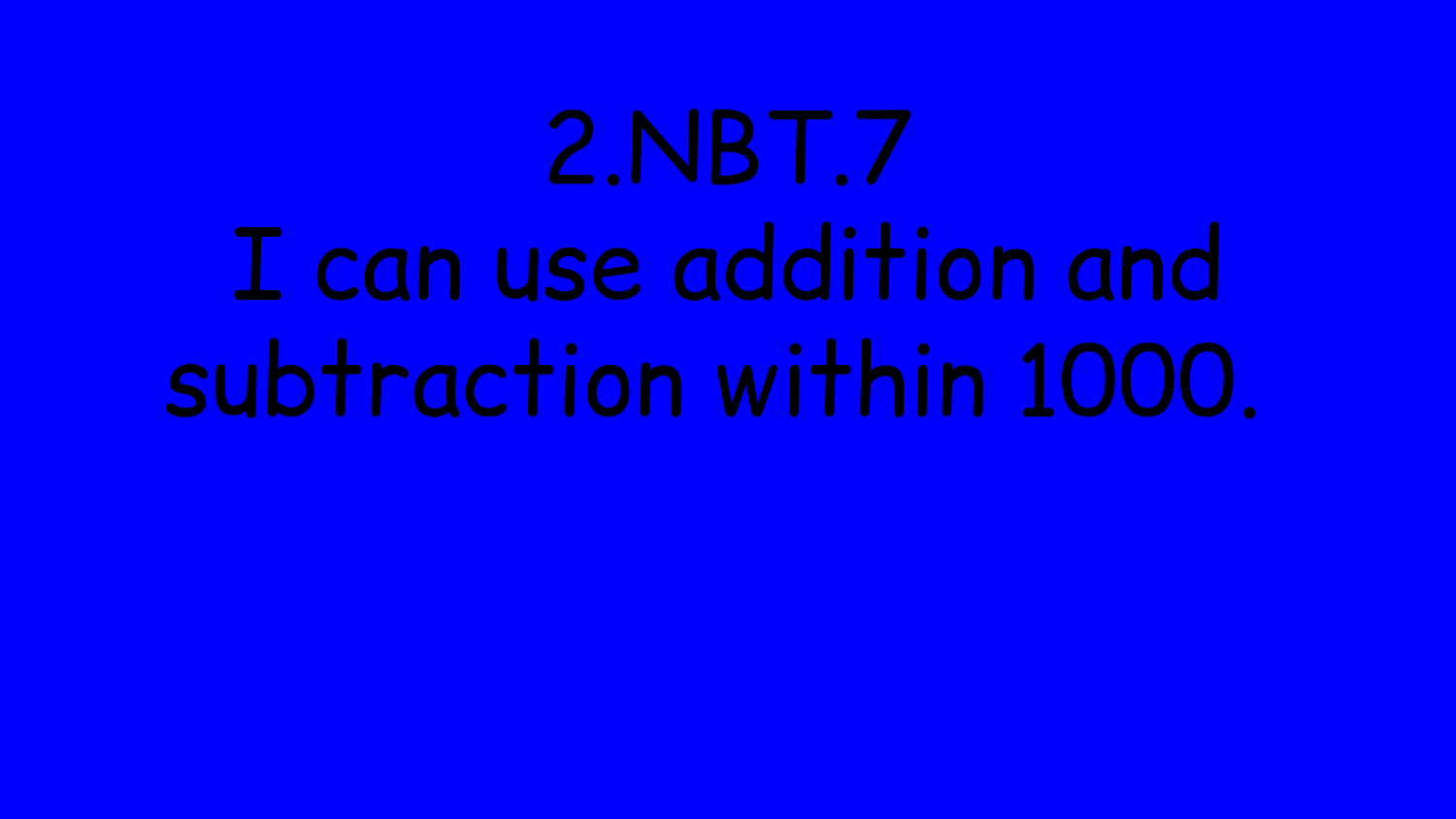

# 2.NBT.7
I can use addition and subtraction within 1000.